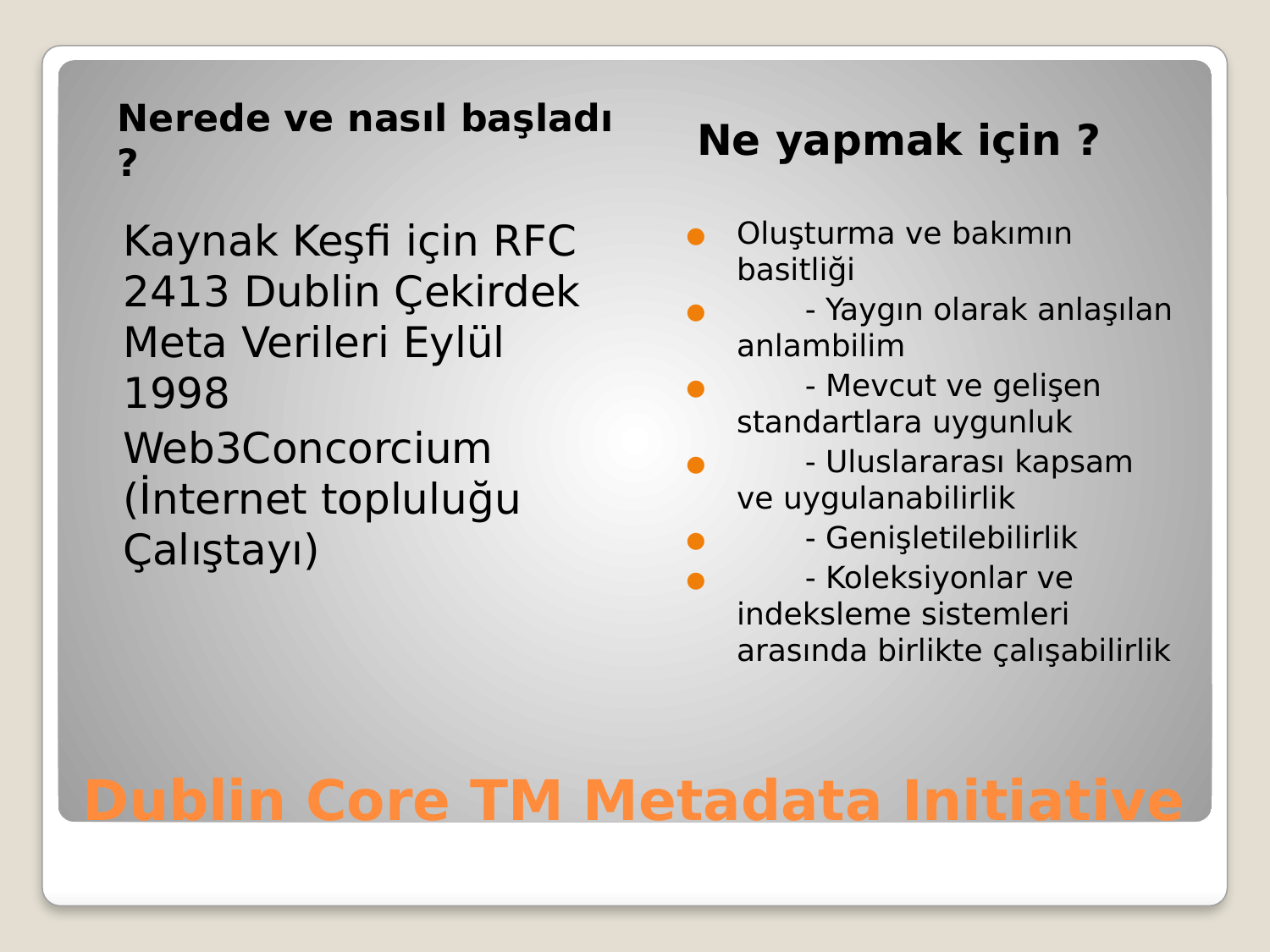

Nerede ve nasıl başladı ?
Ne yapmak için ?
Kaynak Keşfi için RFC 2413 Dublin Çekirdek Meta Verileri Eylül 1998
Web3Concorcium (İnternet topluluğu Çalıştayı)

Oluşturma ve bakımın basitliği
       - Yaygın olarak anlaşılan anlambilim
       - Mevcut ve gelişen standartlara uygunluk
       - Uluslararası kapsam ve uygulanabilirlik
       - Genişletilebilirlik
       - Koleksiyonlar ve indeksleme sistemleri arasında birlikte çalışabilirlik

# Dublin Core TM Metadata Initiative